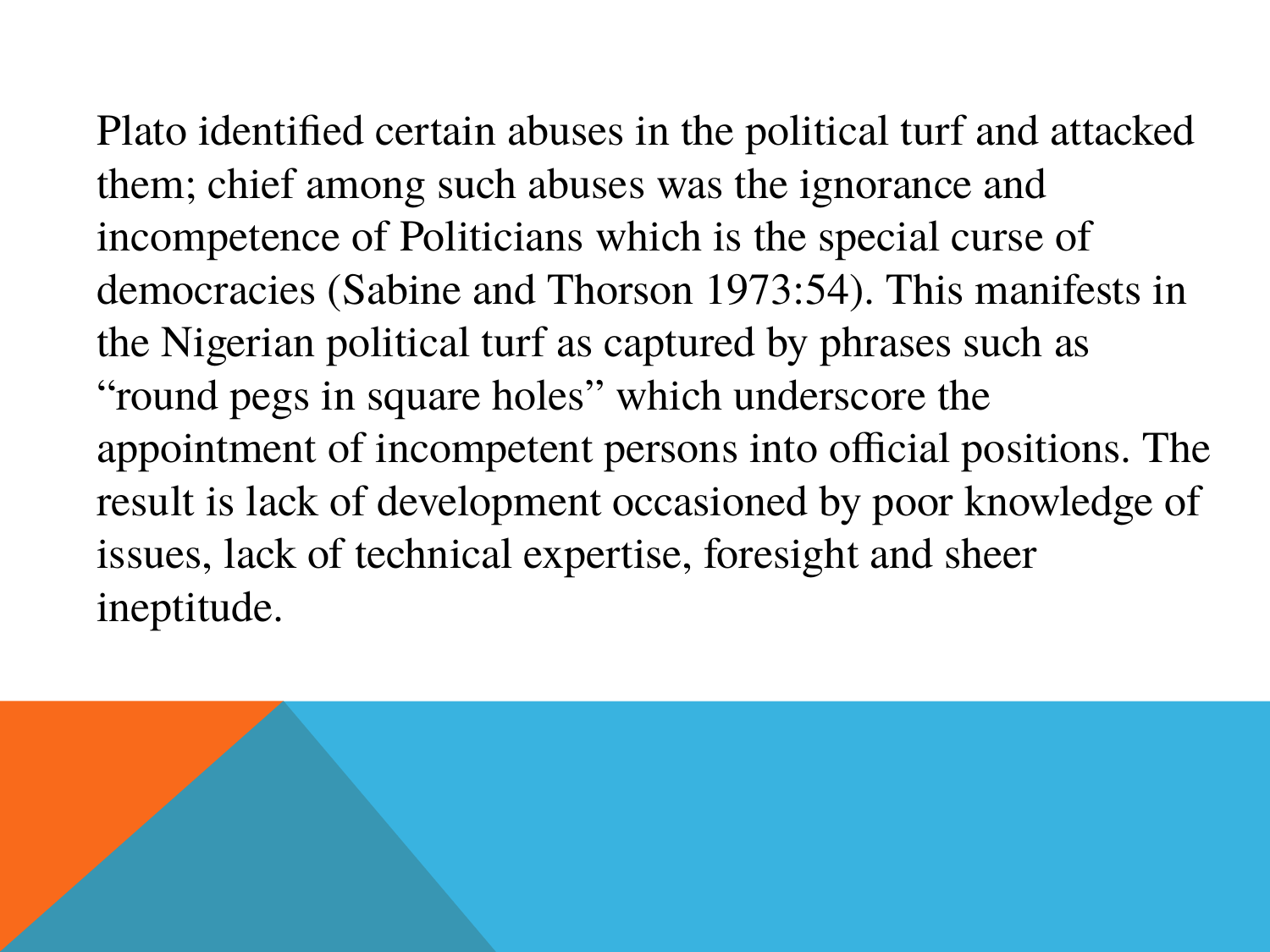

Plato identified certain abuses in the political turf and attacked them; chief among such abuses was the ignorance and incompetence of Politicians which is the special curse of democracies (Sabine and Thorson 1973:54). This manifests in the Nigerian political turf as captured by phrases such as “round pegs in square holes” which underscore the appointment of incompetent persons into official positions. The result is lack of development occasioned by poor knowledge of issues, lack of technical expertise, foresight and sheer ineptitude.